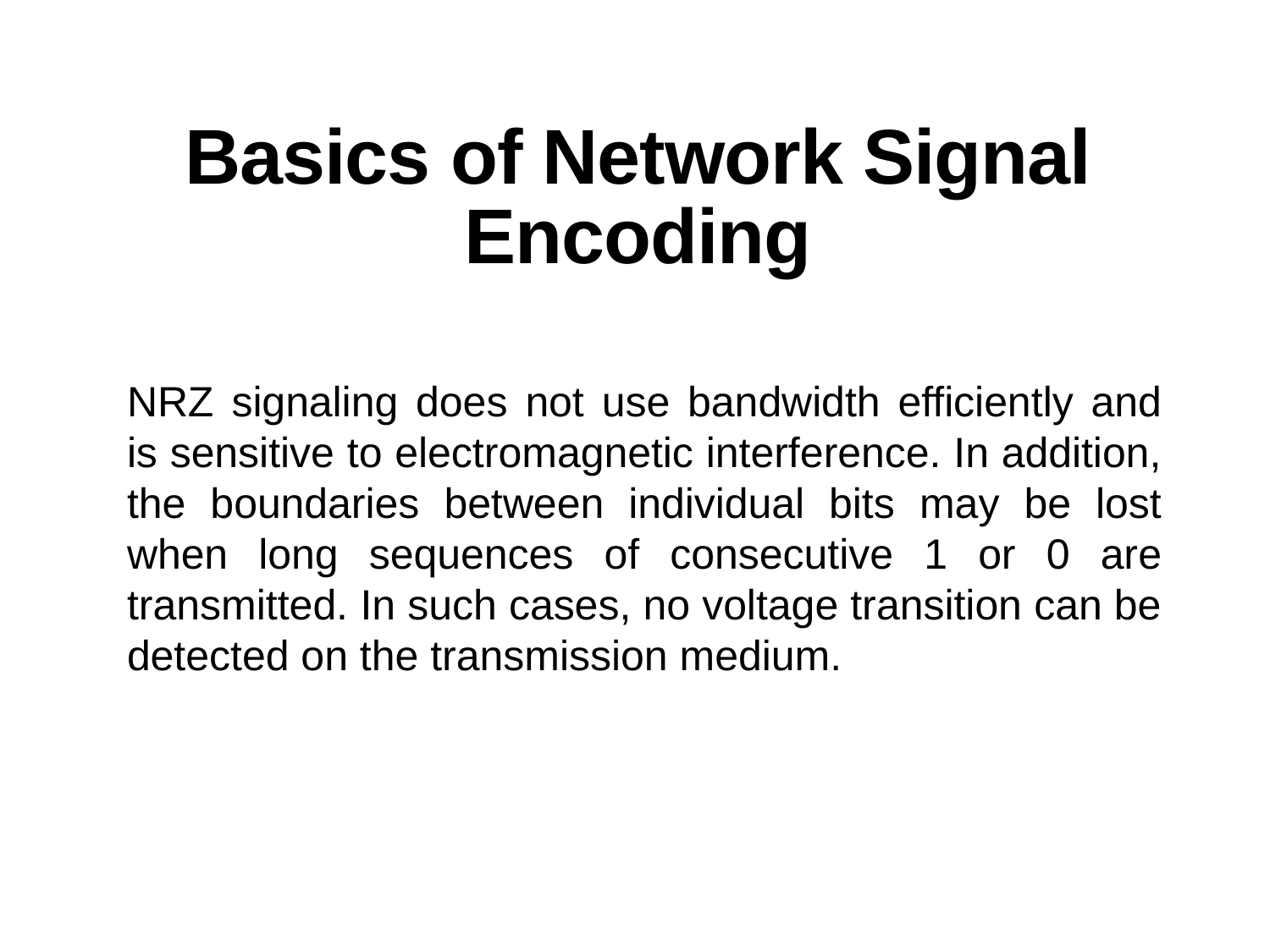

# Basics of Network Signal Encoding
NRZ signaling does not use bandwidth efficiently and is sensitive to electromagnetic interference. In addition, the boundaries between individual bits may be lost when long sequences of consecutive 1 or 0 are transmitted. In such cases, no voltage transition can be detected on the transmission medium.